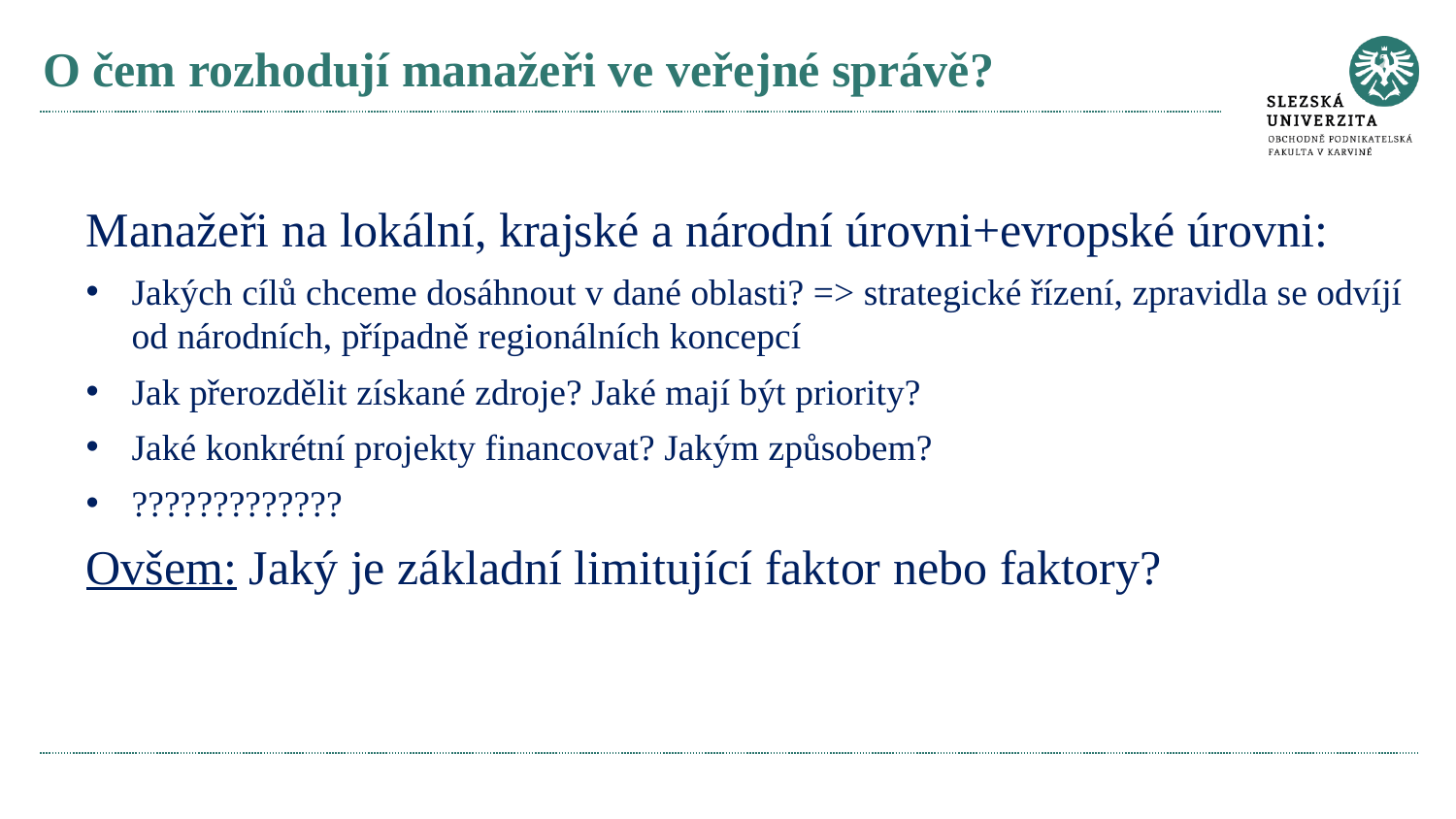

# O čem rozhodují manažeři ve veřejné správě?
Manažeři na lokální, krajské a národní úrovni+evropské úrovni:
Jakých cílů chceme dosáhnout v dané oblasti? => strategické řízení, zpravidla se odvíjí od národních, případně regionálních koncepcí
Jak přerozdělit získané zdroje? Jaké mají být priority?
Jaké konkrétní projekty financovat? Jakým způsobem?
?????????????
Ovšem: Jaký je základní limitující faktor nebo faktory?